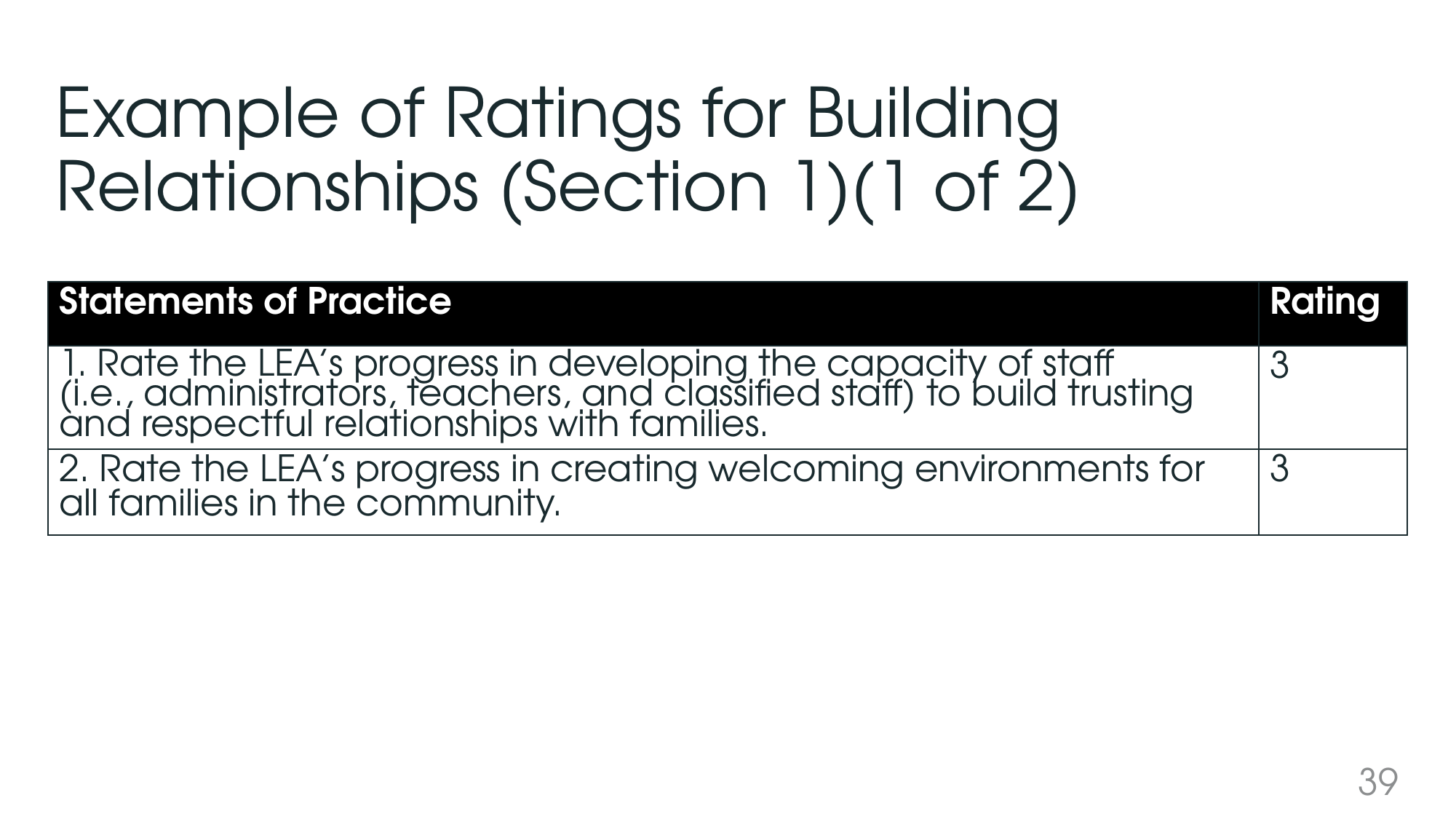

# Example of Ratings for Building Relationships (Section 1)(1 of 2)
| Statements of Practice | Rating |
| --- | --- |
| 1. Rate the LEA’s progress in developing the capacity of staff (i.e., administrators, teachers, and classified staff) to build trusting and respectful relationships with families. | 3 |
| 2. Rate the LEA’s progress in creating welcoming environments for all families in the community. | 3 |
39